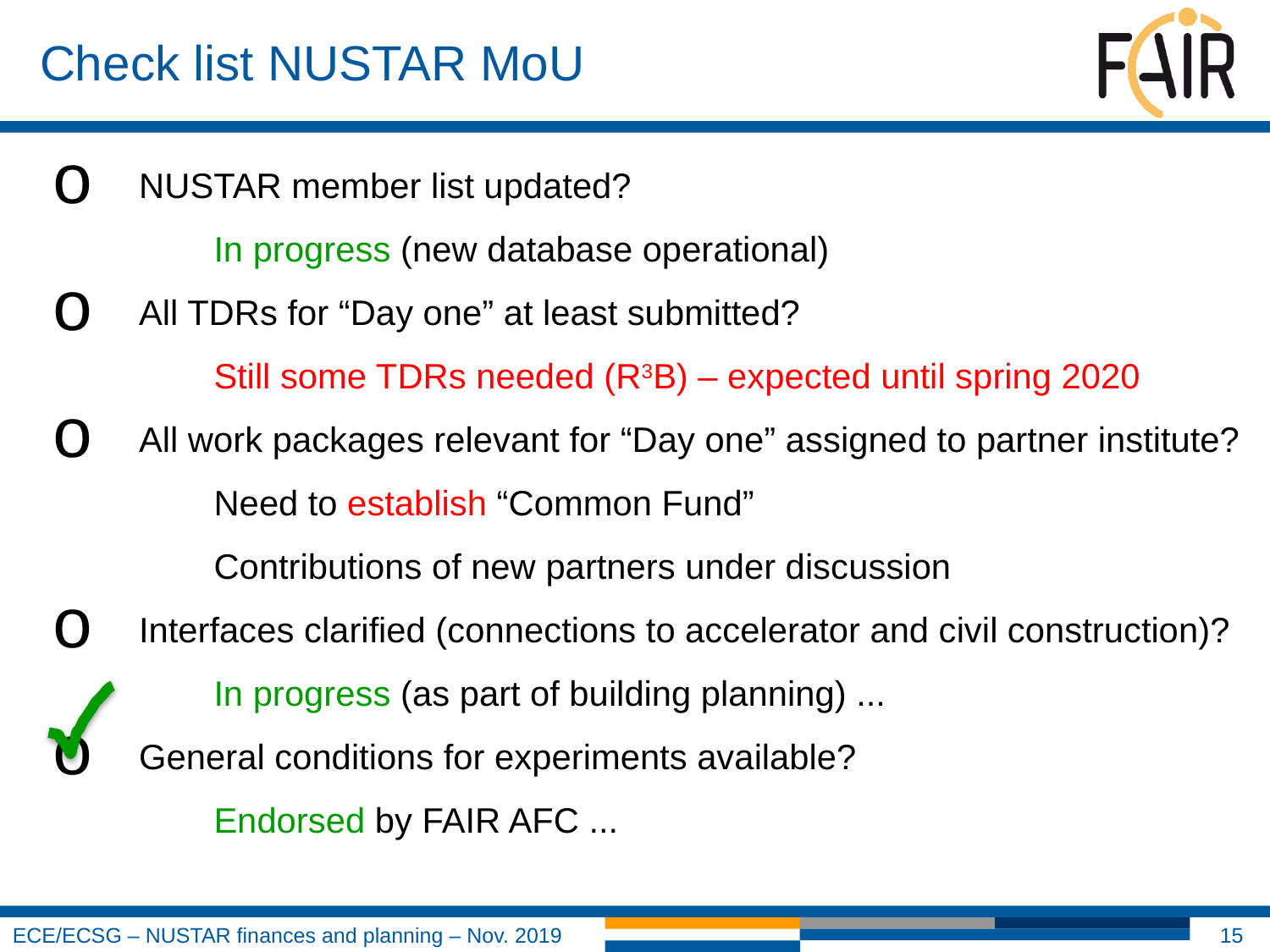

# Check list NUSTAR MoU
NUSTAR member list updated?
	In progress (new database operational)
All TDRs for “Day one” at least submitted?
	Still some TDRs needed (R3B) – expected until spring 2020
All work packages relevant for “Day one” assigned to partner institute?
	Need to establish “Common Fund”
	Contributions of new partners under discussion
Interfaces clarified (connections to accelerator and civil construction)?
	In progress (as part of building planning) ...
General conditions for experiments available?
	Endorsed by FAIR AFC ...

15